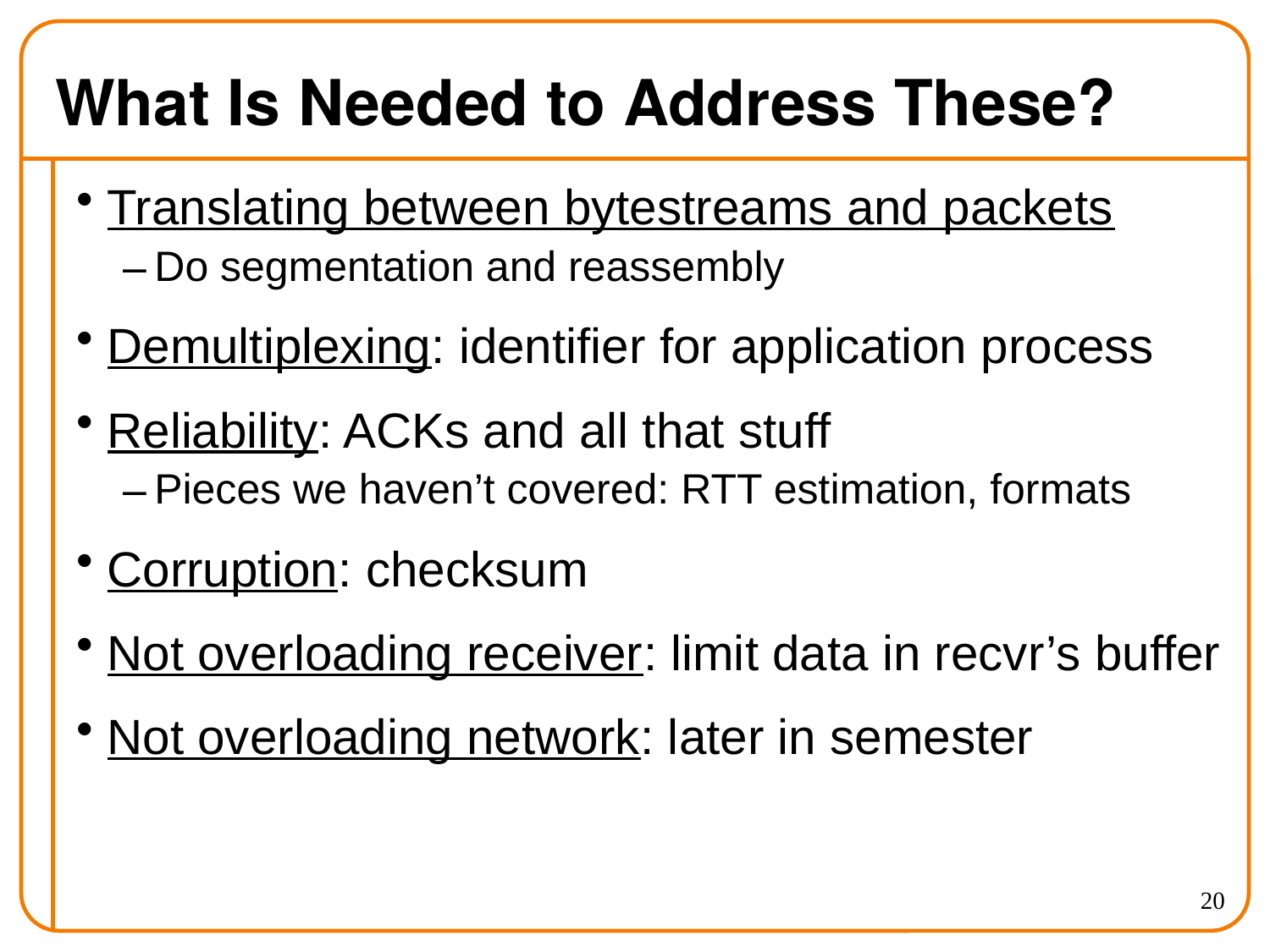

# What Is Needed to Address These?
Translating between bytestreams and packets
Do segmentation and reassembly
Demultiplexing: identifier for application process
Reliability: ACKs and all that stuff
Pieces we haven’t covered: RTT estimation, formats
Corruption: checksum
Not overloading receiver: limit data in recvr’s buffer
Not overloading network: later in semester

20